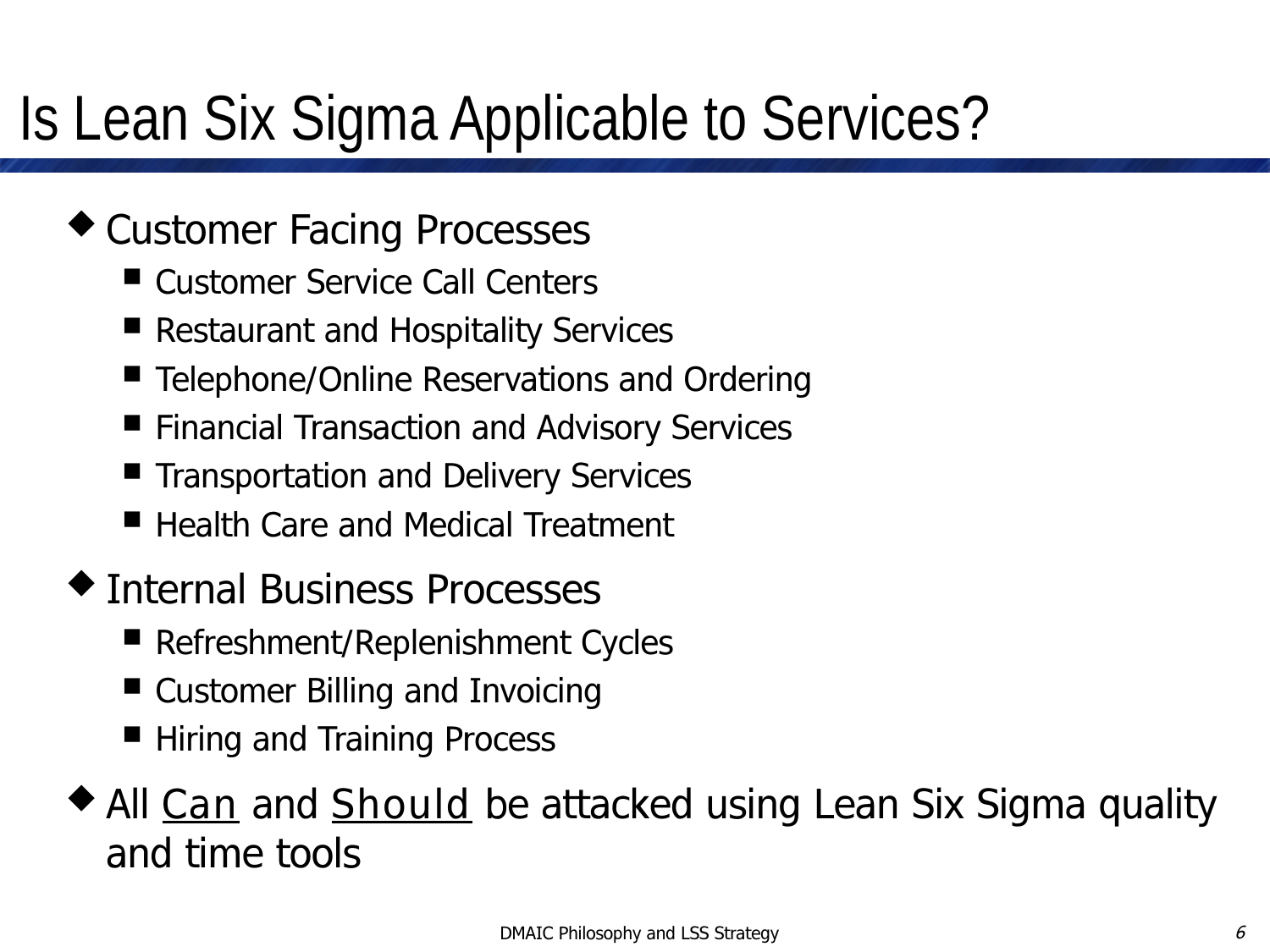

# Is Lean Six Sigma Applicable to Services?
Customer Facing Processes
Customer Service Call Centers
Restaurant and Hospitality Services
Telephone/Online Reservations and Ordering
Financial Transaction and Advisory Services
Transportation and Delivery Services
Health Care and Medical Treatment
Internal Business Processes
Refreshment/Replenishment Cycles
Customer Billing and Invoicing
Hiring and Training Process
All Can and Should be attacked using Lean Six Sigma quality and time tools
6
DMAIC Philosophy and LSS Strategy